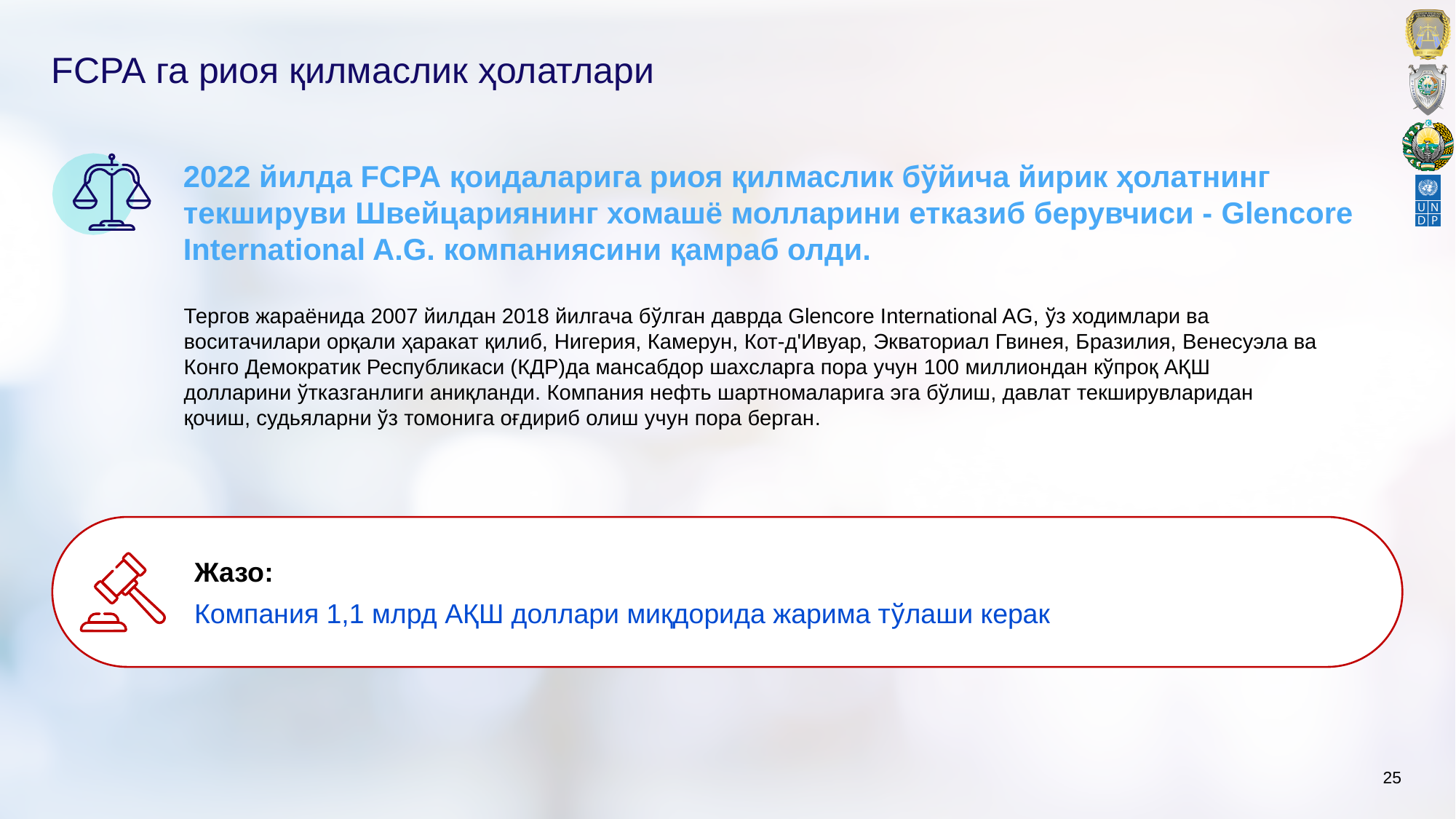

# FCPA га риоя қилмаслик ҳолатлари
2022 йилда FCPA қоидаларига риоя қилмаслик бўйича йирик ҳолатнинг текшируви Швейцариянинг хомашё молларини етказиб берувчиси - Glencore International A.G. компаниясини қамраб олди.

Тергов жараёнида 2007 йилдан 2018 йилгача бўлган даврда Glencore International AG, ўз ходимлари ва воситачилари орқали ҳаракат қилиб, Нигерия, Камерун, Кот-д'Ивуар, Экваториал Гвинея, Бразилия, Венесуэла ва Конго Демократик Республикаси (КДР)да мансабдор шахсларга пора учун 100 миллиондан кўпроқ АҚШ долларини ўтказганлиги аниқланди. Компания нефть шартномаларига эга бўлиш, давлат текширувларидан қочиш, судьяларни ўз томонига оғдириб олиш учун пора берган.
Жазо:
Компания 1,1 млрд АҚШ доллари миқдорида жарима тўлаши керак